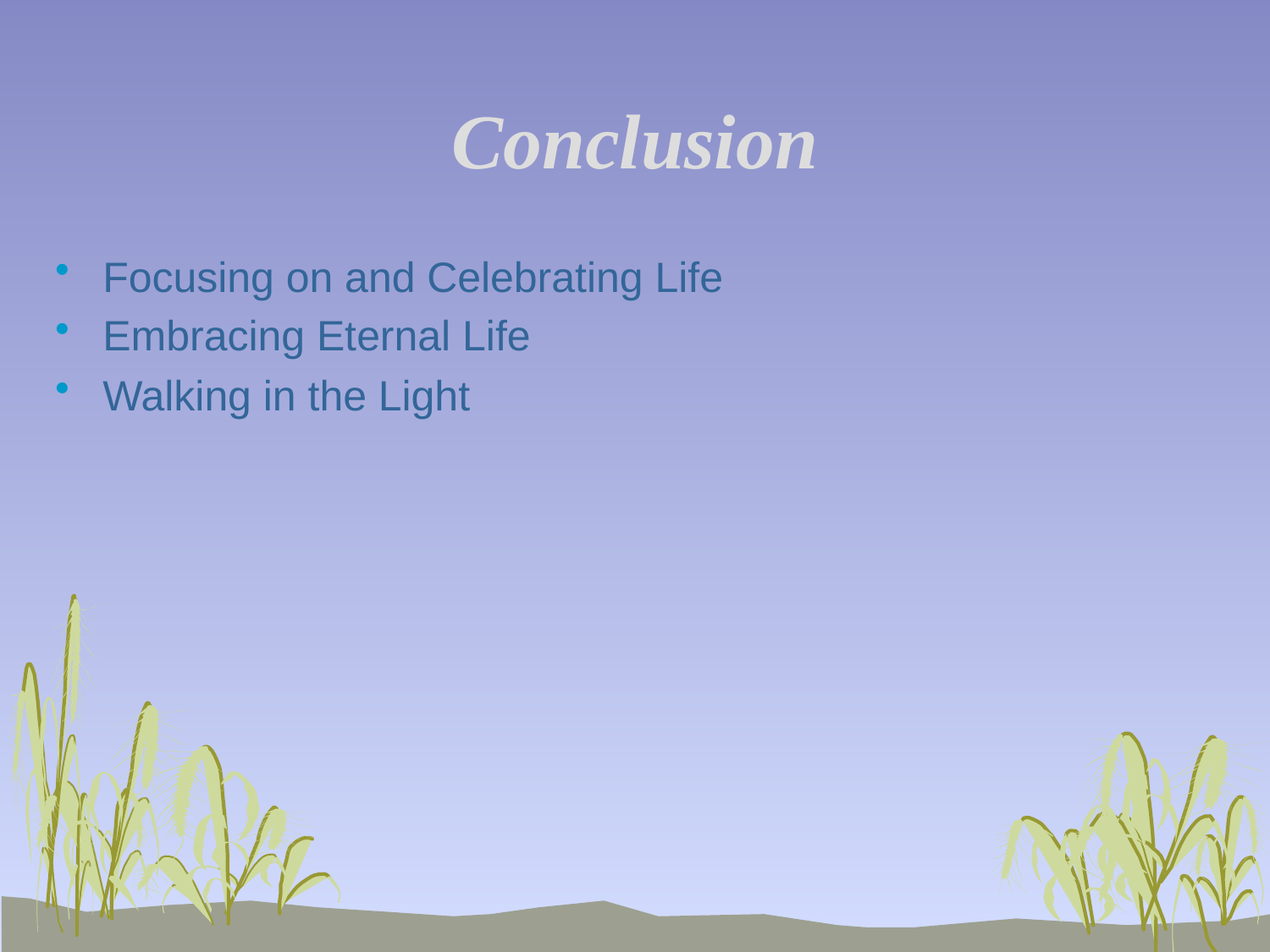

# Conclusion
Focusing on and Celebrating Life
Embracing Eternal Life
Walking in the Light